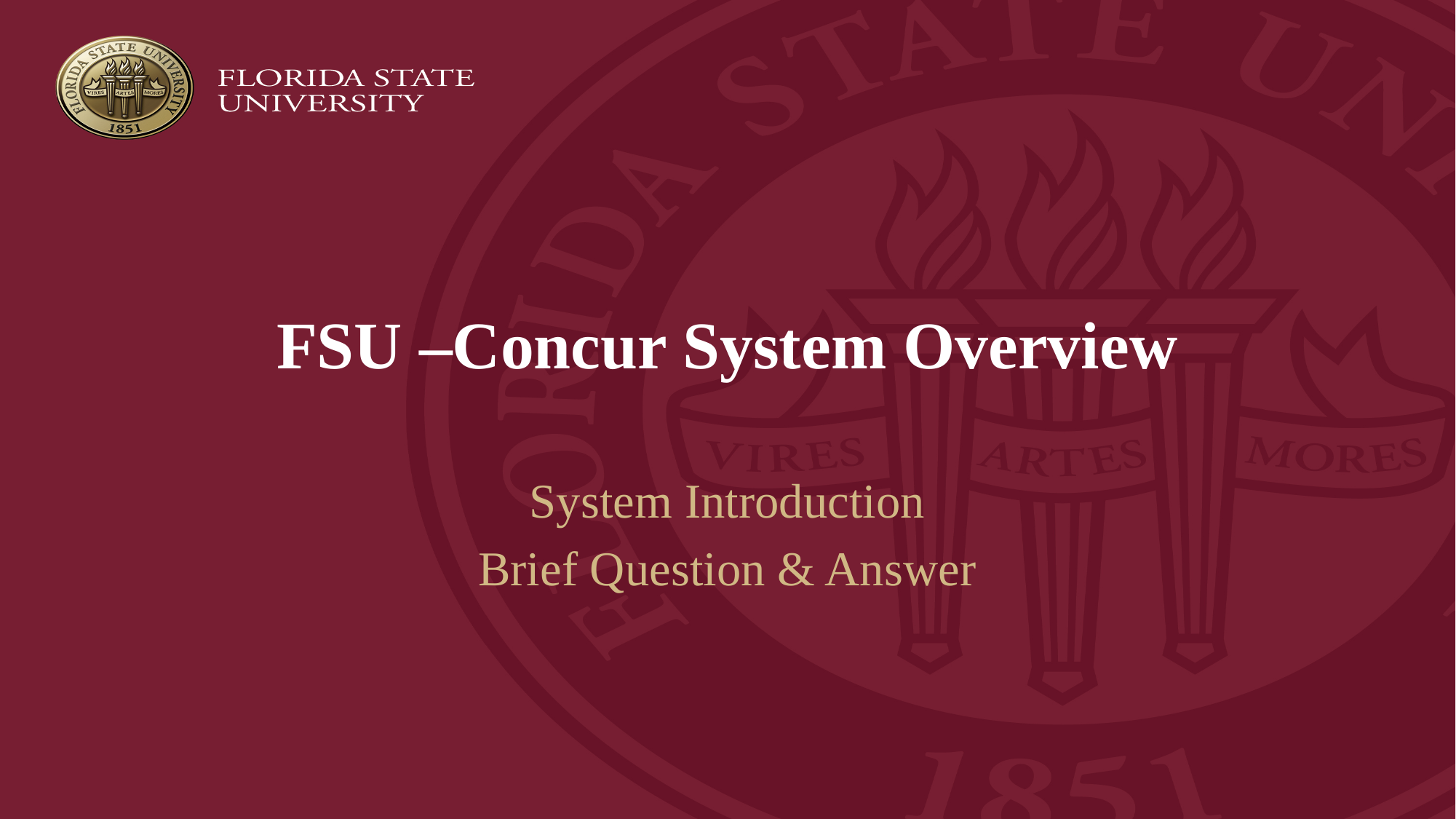

# FSU –Concur System Overview
System Introduction
Brief Question & Answer